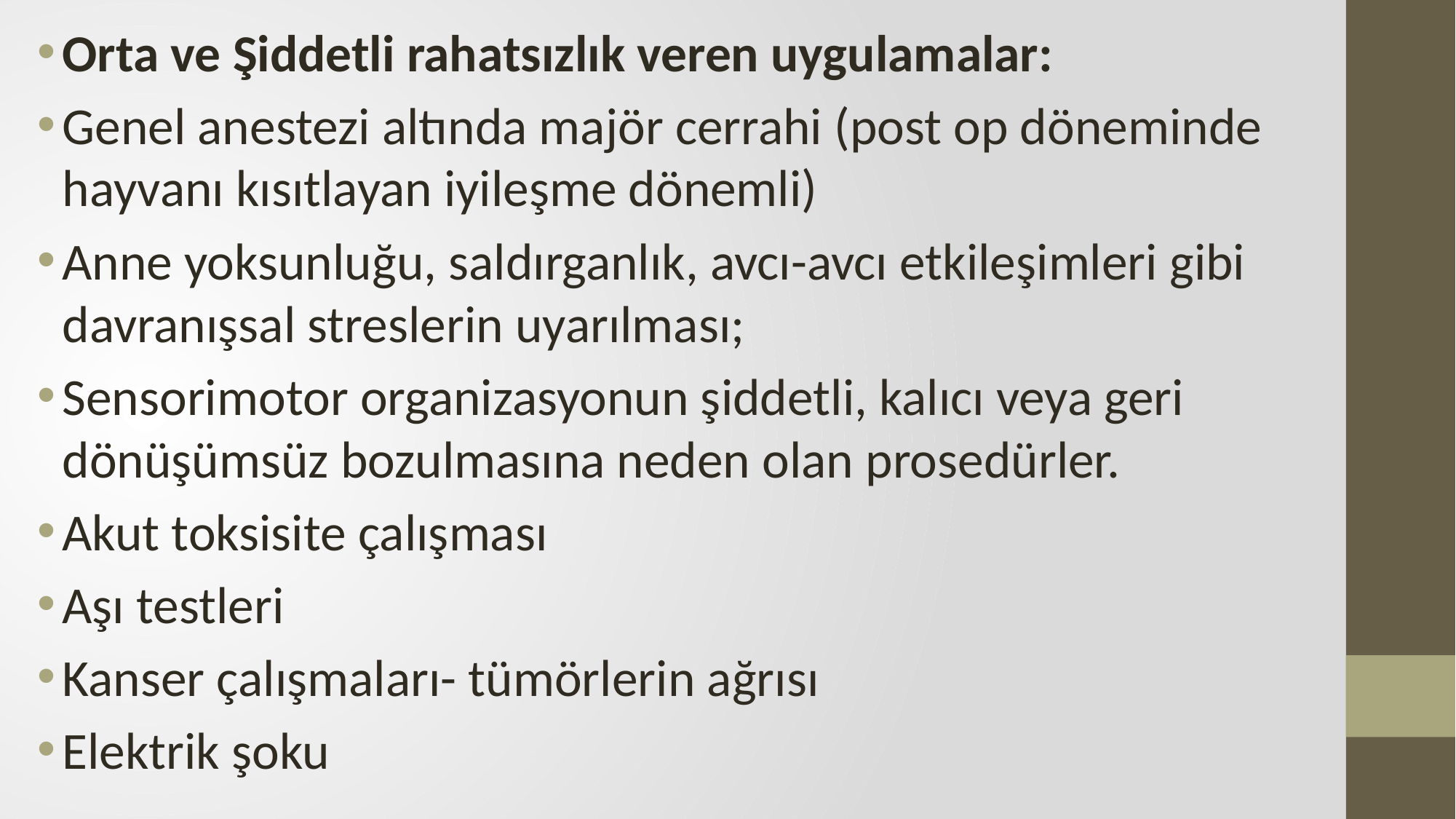

Orta ve Şiddetli rahatsızlık veren uygulamalar:
Genel anestezi altında majör cerrahi (post op döneminde hayvanı kısıtlayan iyileşme dönemli)
Anne yoksunluğu, saldırganlık, avcı-avcı etkileşimleri gibi davranışsal streslerin uyarılması;
Sensorimotor organizasyonun şiddetli, kalıcı veya geri dönüşümsüz bozulmasına neden olan prosedürler.
Akut toksisite çalışması
Aşı testleri
Kanser çalışmaları- tümörlerin ağrısı
Elektrik şoku